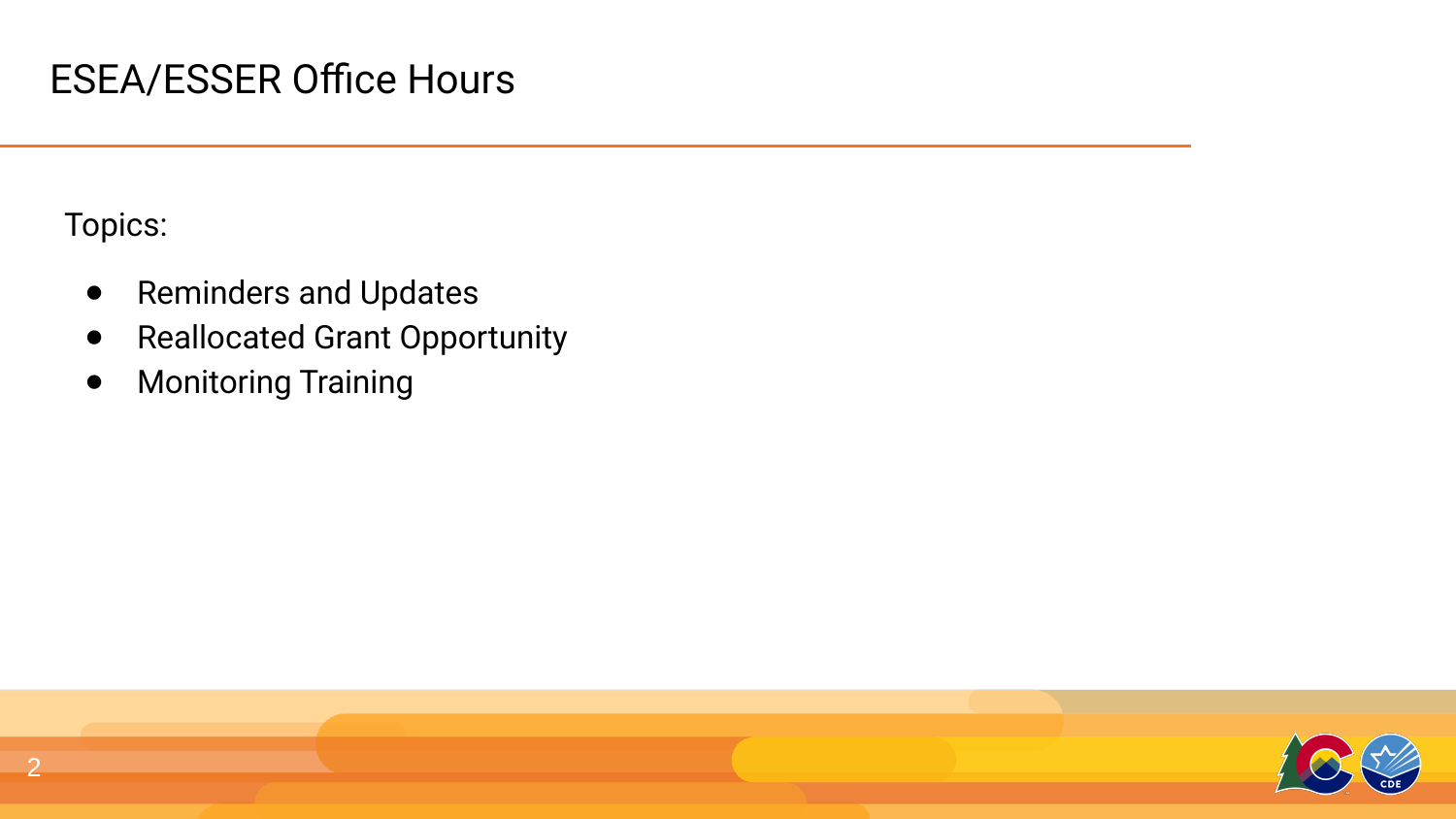

# ESEA/ESSER Office Hours
Topics:
Reminders and Updates
Reallocated Grant Opportunity
Monitoring Training